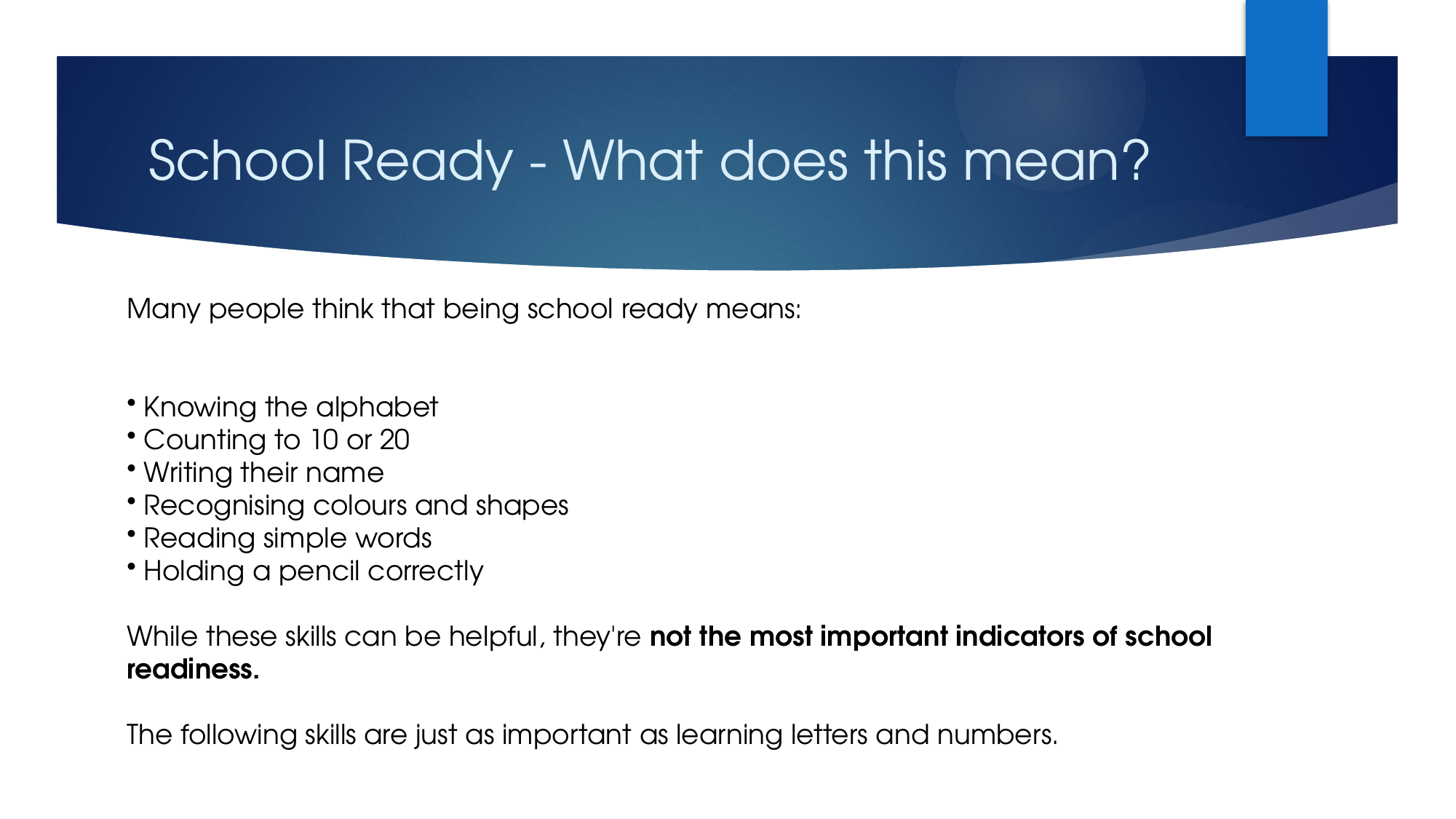

# School Ready - What does this mean?
Many people think that being school ready means:

 Knowing the alphabet
 Counting to 10 or 20
 Writing their name
 Recognising colours and shapes
 Reading simple words
 Holding a pencil correctly

While these skills can be helpful, they're not the most important indicators of school readiness.

The following skills are just as important as learning letters and numbers.